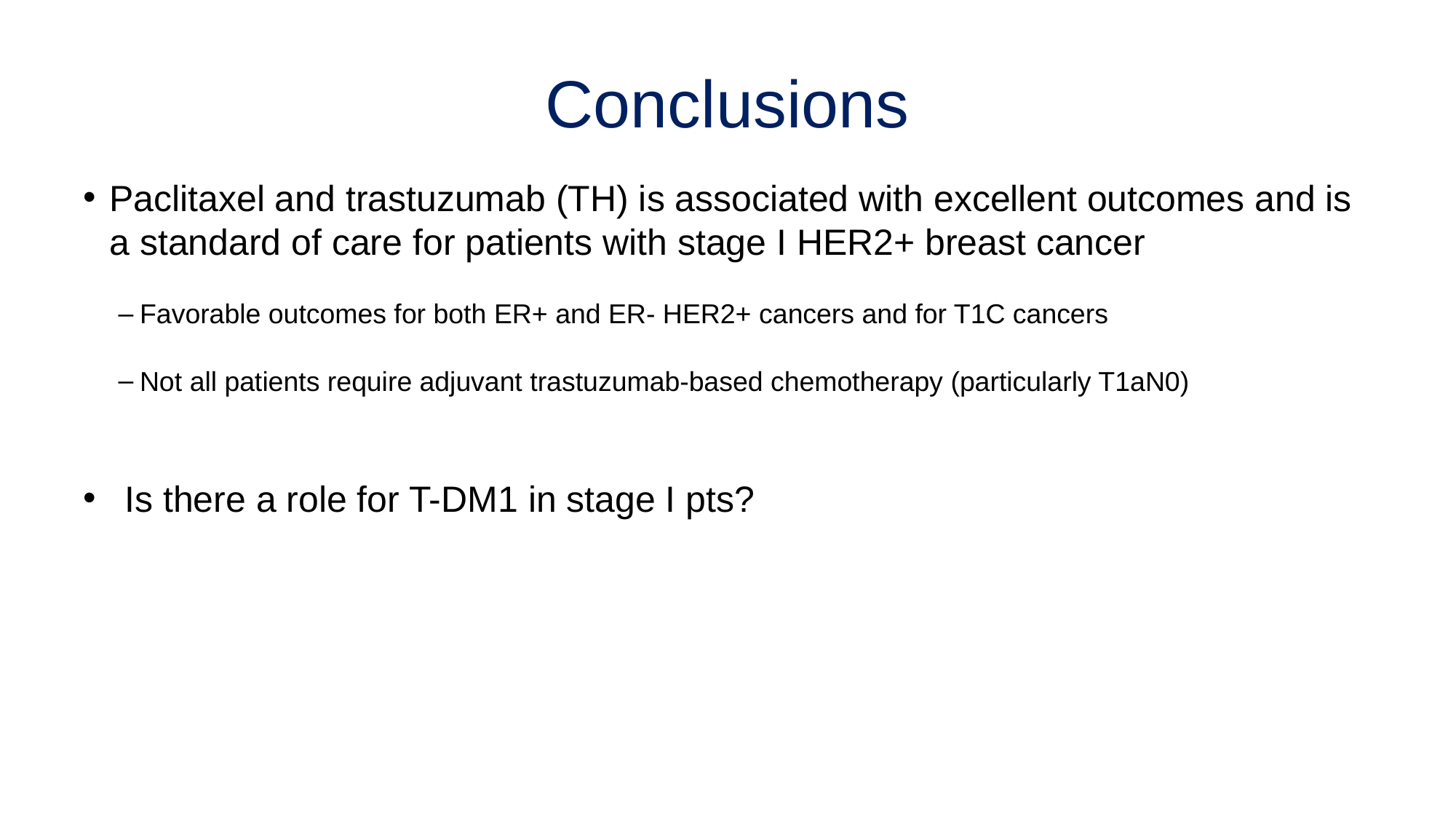

# Conclusions
Paclitaxel and trastuzumab (TH) is associated with excellent outcomes and is a standard of care for patients with stage I HER2+ breast cancer
Favorable outcomes for both ER+ and ER- HER2+ cancers and for T1C cancers
Not all patients require adjuvant trastuzumab-based chemotherapy (particularly T1aN0)

Is there a role for T-DM1 in stage I pts?